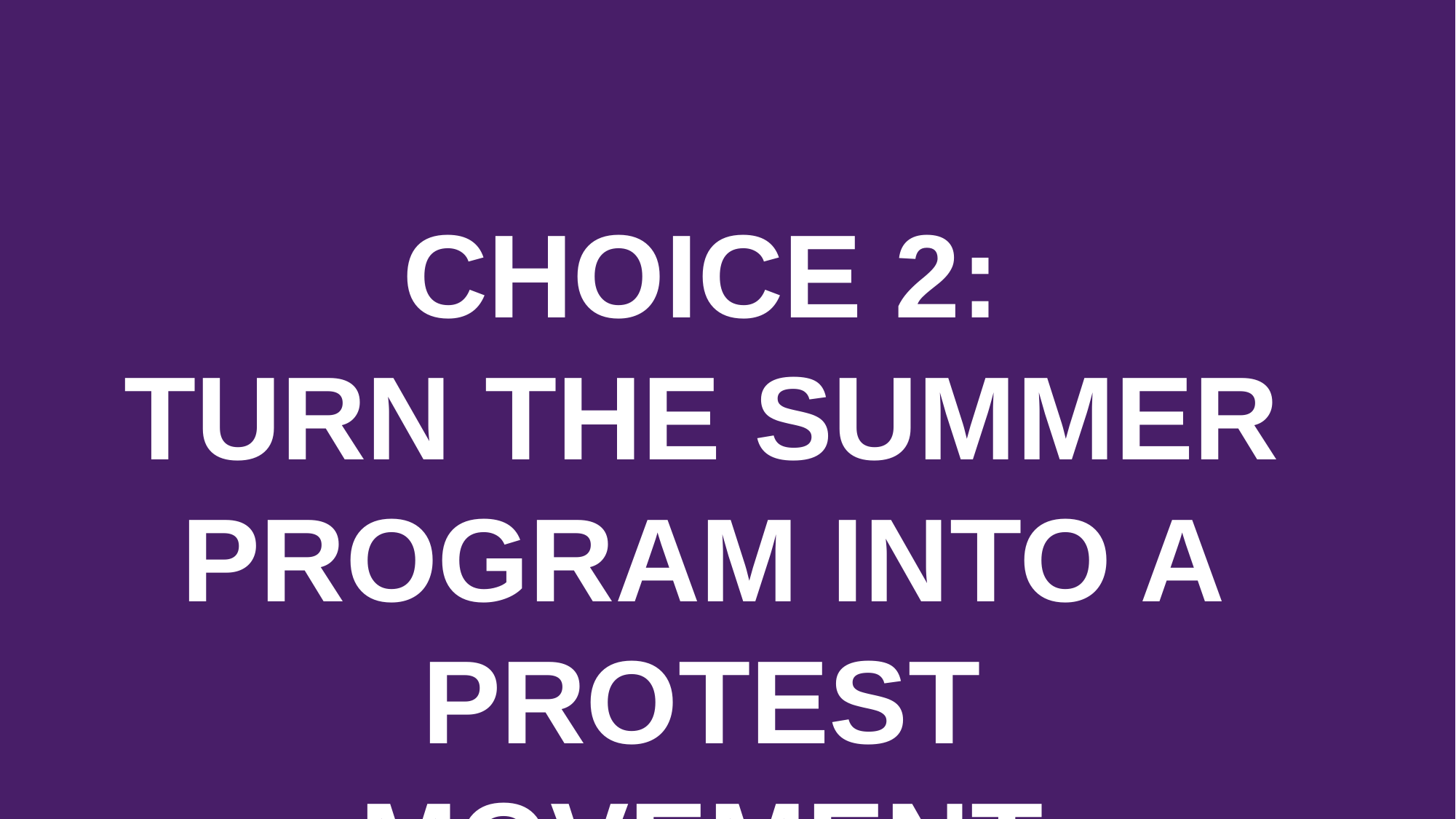

CHOICE 2:
TURN THE SUMMER PROGRAM INTO A PROTEST MOVEMENT